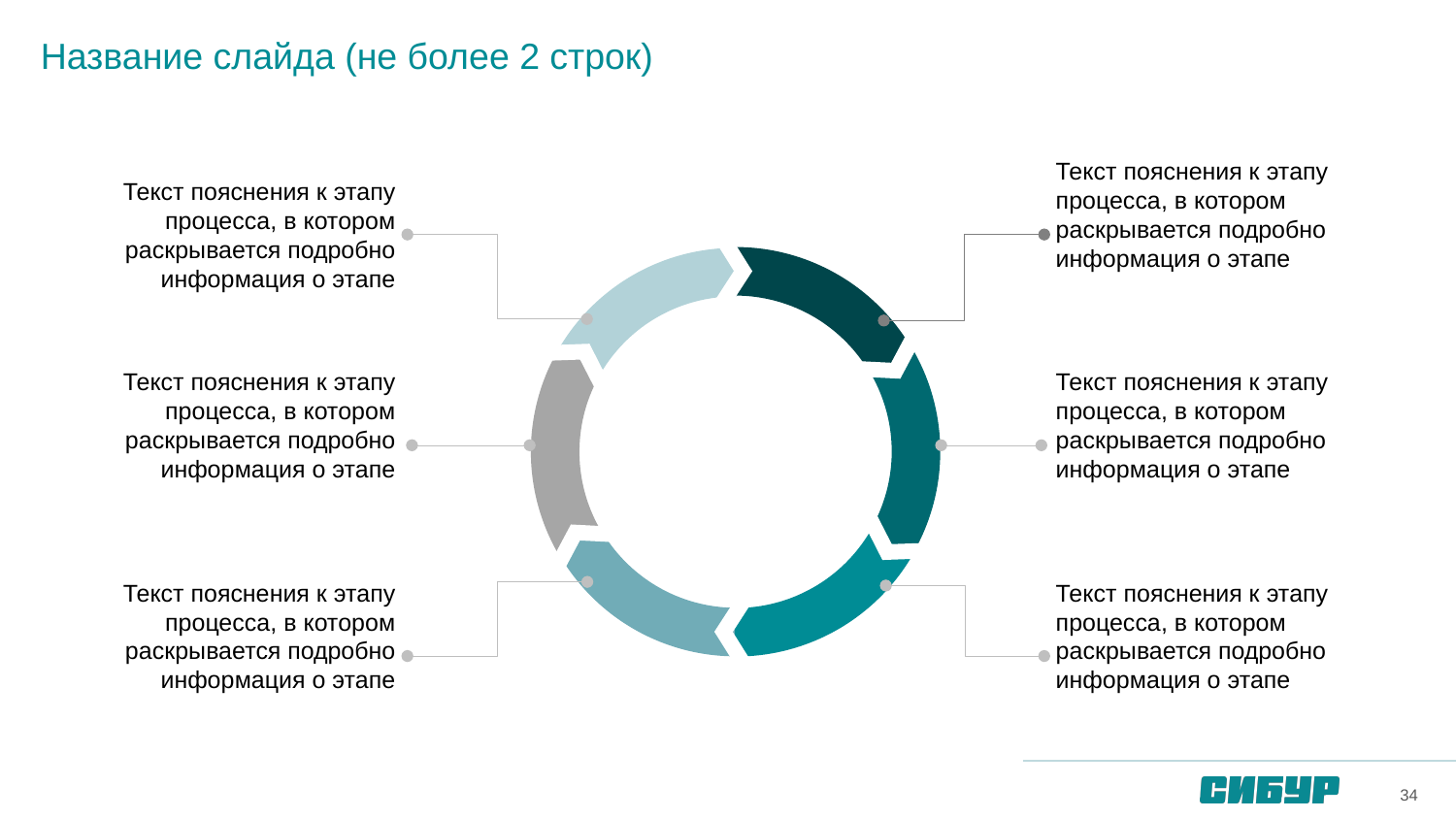

# Название слайда (не более 2 строк)
Текст пояснения к этапу процесса, в котором раскрывается подробно информация о этапе
Текст пояснения к этапу процесса, в котором раскрывается подробно информация о этапе

Текст пояснения к этапу процесса, в котором раскрывается подробно информация о этапе

Текст пояснения к этапу процесса, в котором раскрывается подробно информация о этапе

Текст пояснения к этапу процесса, в котором раскрывается подробно информация о этапе

Текст пояснения к этапу процесса, в котором раскрывается подробно информация о этапе

34